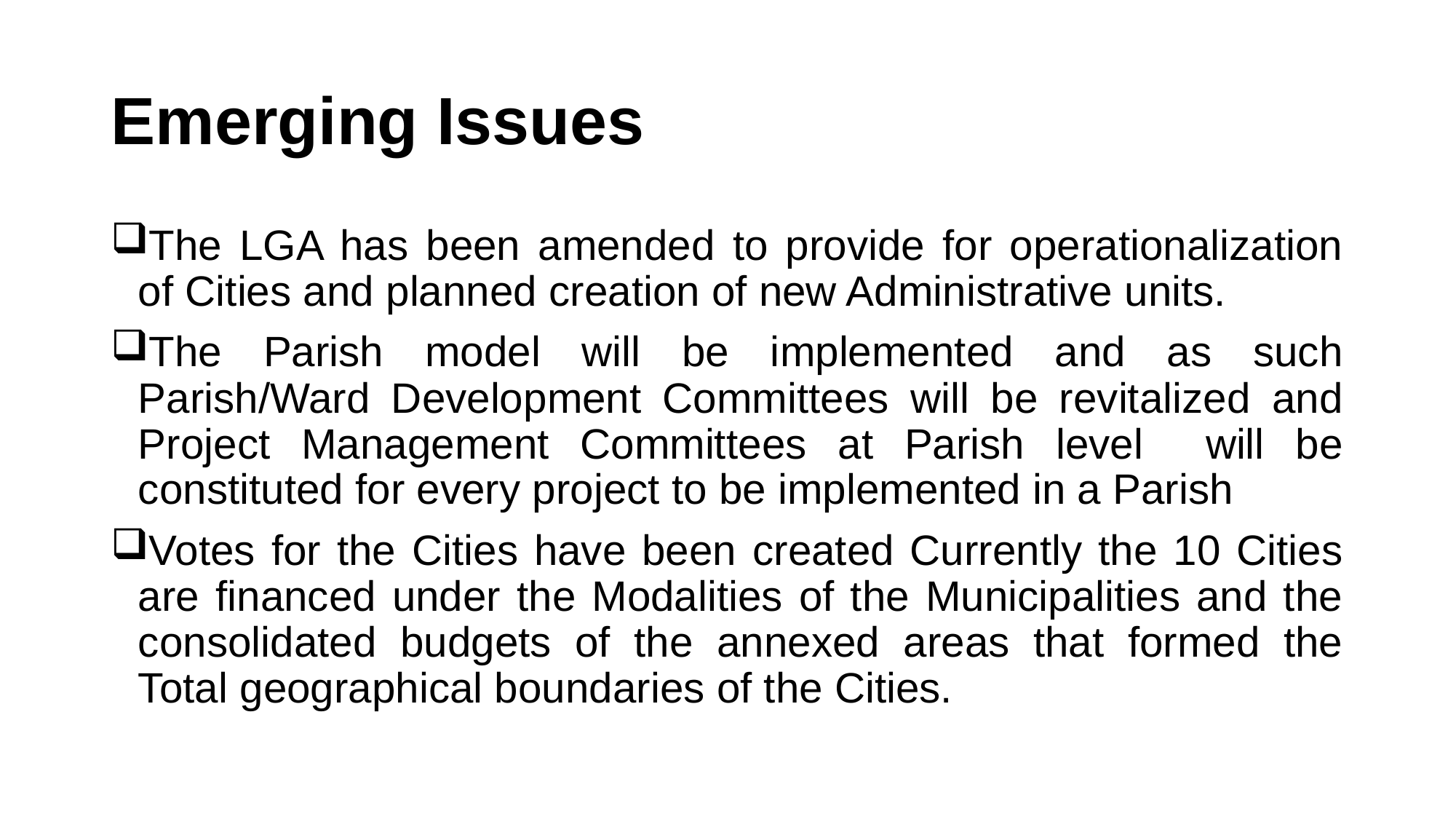

# Emerging Issues
The LGA has been amended to provide for operationalization of Cities and planned creation of new Administrative units.
The Parish model will be implemented and as such Parish/Ward Development Committees will be revitalized and Project Management Committees at Parish level  will be constituted for every project to be implemented in a Parish
Votes for the Cities have been created Currently the 10 Cities are financed under the Modalities of the Municipalities and the consolidated budgets of the annexed areas that formed the Total geographical boundaries of the Cities.
40